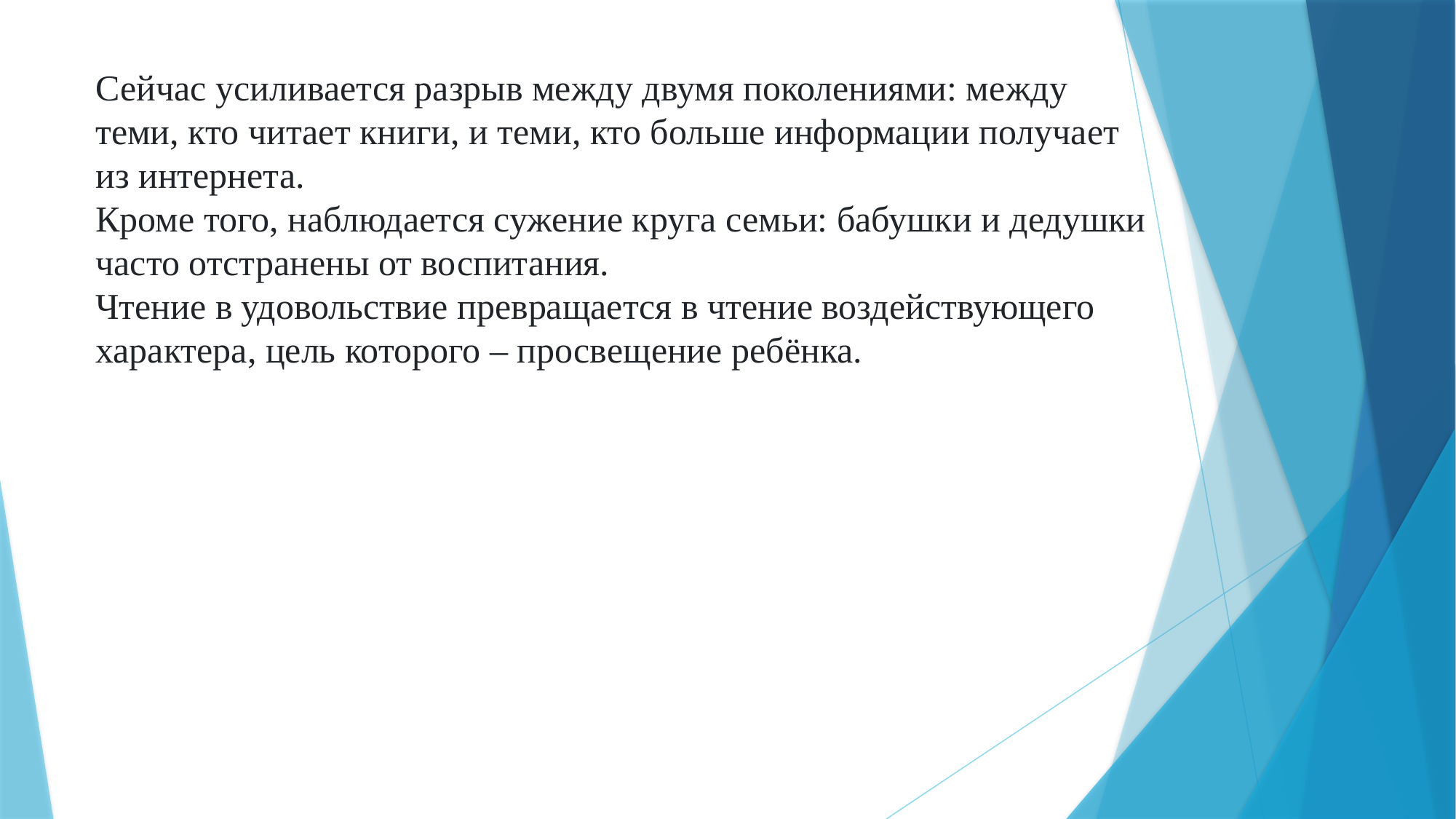

Сейчас усиливается разрыв между двумя поколениями: между теми, кто читает книги, и теми, кто больше информации получает из интернета.
Кроме того, наблюдается сужение круга семьи: бабушки и дедушки часто отстранены от воспитания.
Чтение в удовольствие превращается в чтение воздействующего характера, цель которого – просвещение ребёнка.